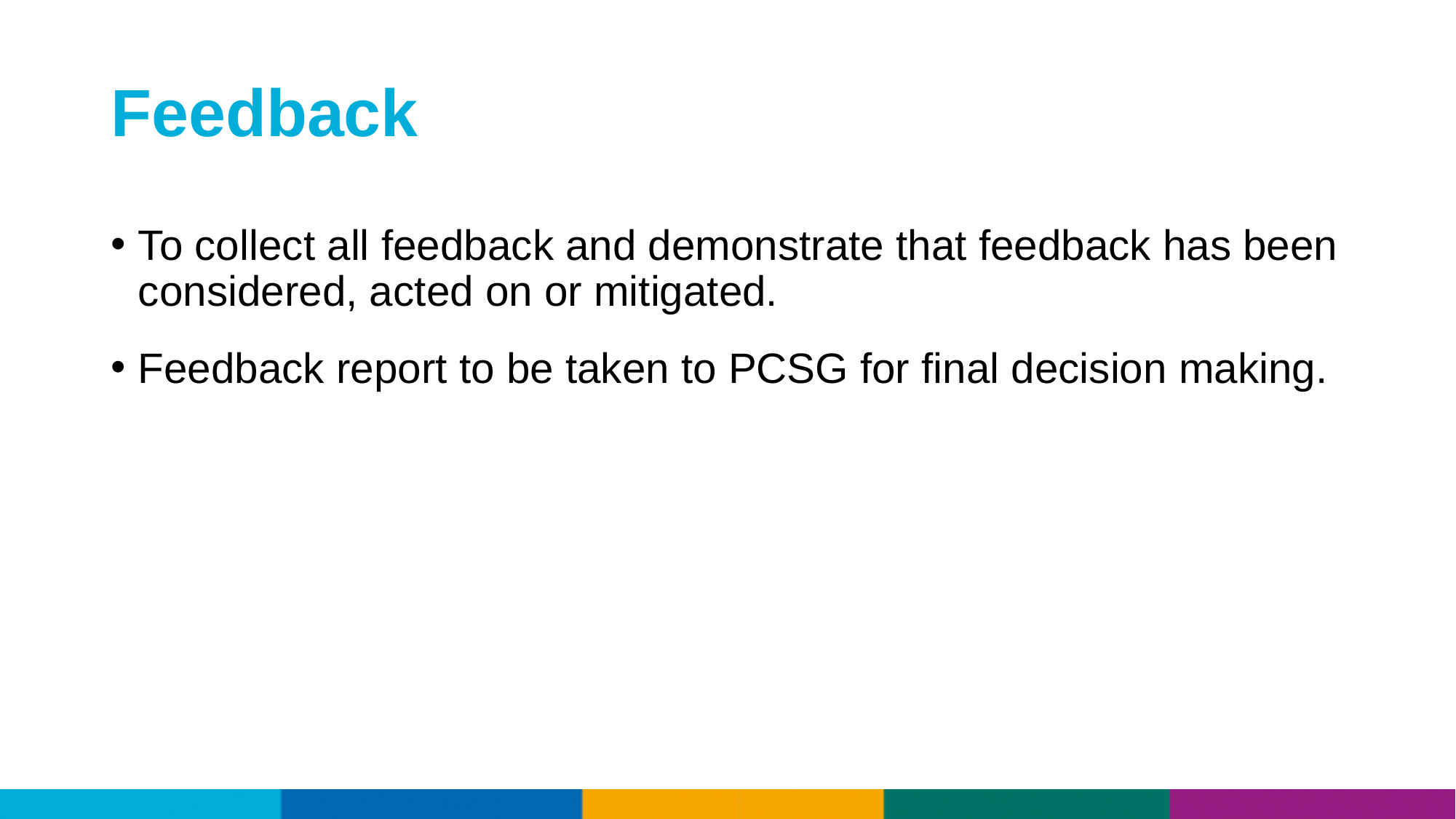

# Feedback
To collect all feedback and demonstrate that feedback has been considered, acted on or mitigated.
Feedback report to be taken to PCSG for final decision making.